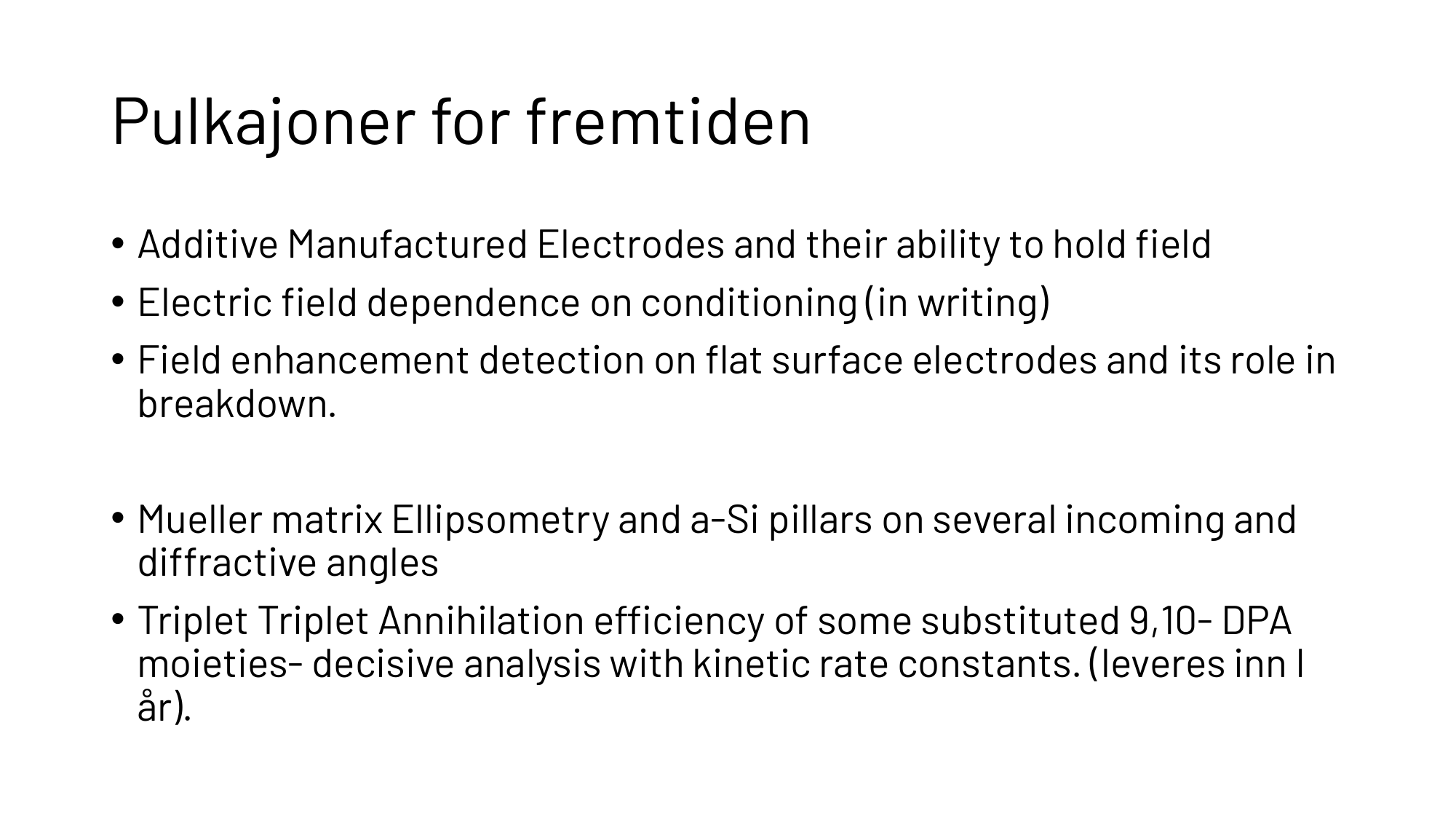

# Pulkajoner for fremtiden
Additive Manufactured Electrodes and their ability to hold field
Electric field dependence on conditioning (in writing)
Field enhancement detection on flat surface electrodes and its role in breakdown.

Mueller matrix Ellipsometry and a-Si pillars on several incoming and diffractive angles
Triplet Triplet Annihilation efficiency of some substituted 9,10- DPA moieties- decisive analysis with kinetic rate constants. (leveres inn I år).